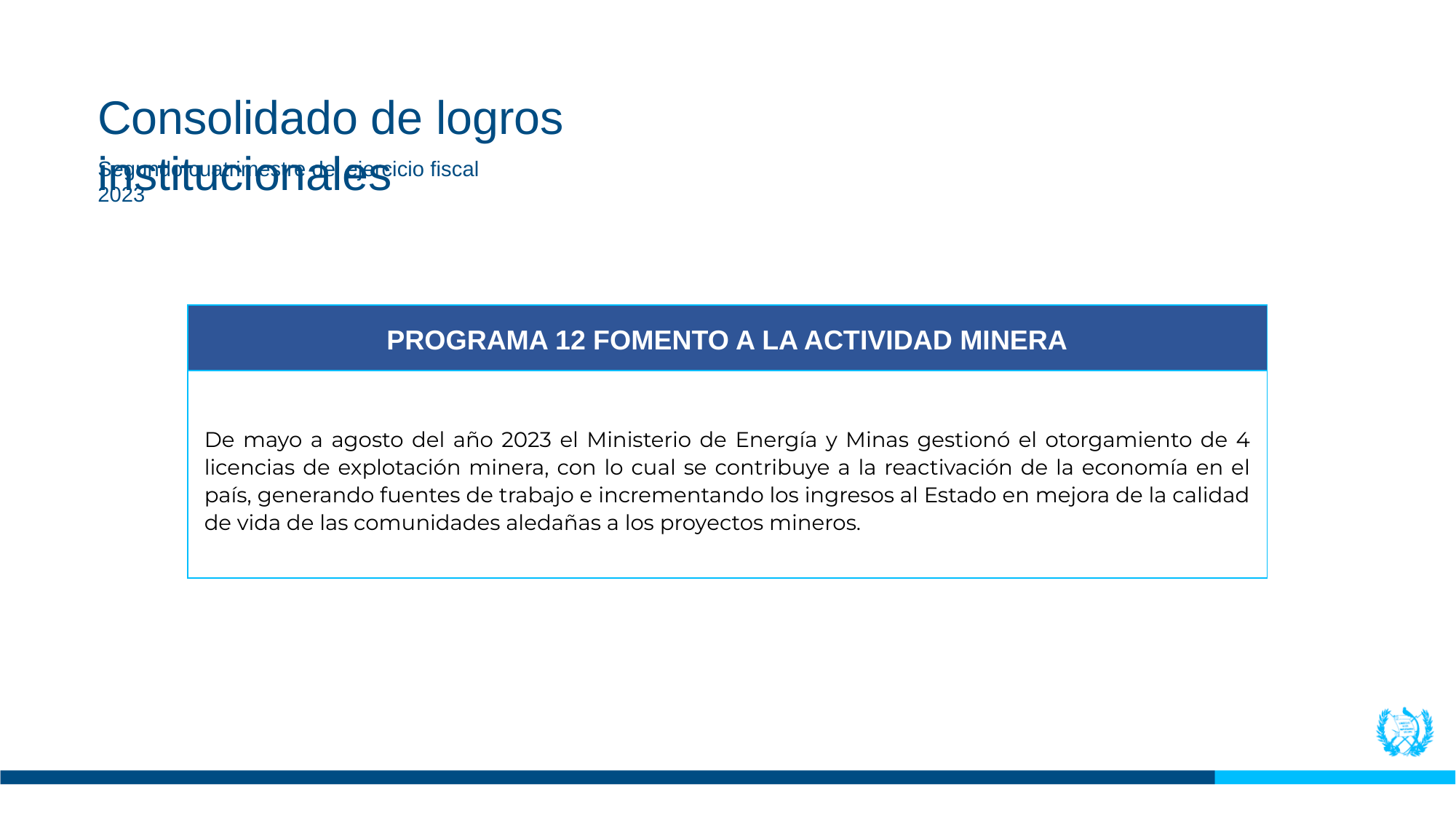

Consolidado de logros institucionales
Segundo cuatrimestre del ejercicio fiscal 2023
| PROGRAMA 12 FOMENTO A LA ACTIVIDAD MINERA |
| --- |
| De mayo a agosto del año 2023 el Ministerio de Energía y Minas gestionó el otorgamiento de 4 licencias de explotación minera, con lo cual se contribuye a la reactivación de la economía en el país, generando fuentes de trabajo e incrementando los ingresos al Estado en mejora de la calidad de vida de las comunidades aledañas a los proyectos mineros. |